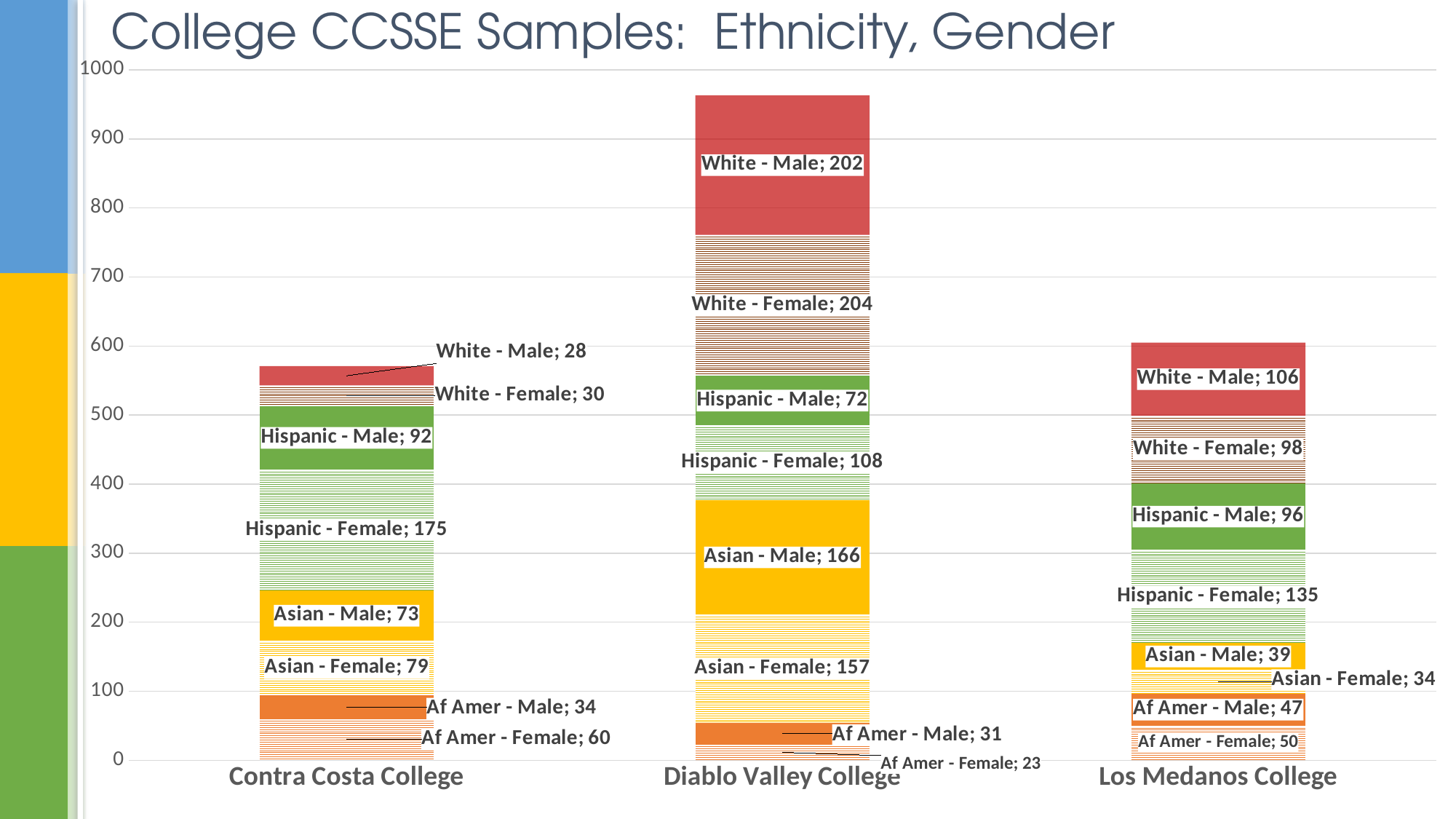

# College CCSSE Samples:  Ethnicity, Gender

### Chart

| Category | Af Amer - Female | Af Amer - Male | Asian - Female | Asian - Male | Hispanic - Female | Hispanic - Male | White - Female | White - Male |
|---|---|---|---|---|---|---|---|---|
| Contra Costa College | 60.0 | 34.0 | 79.0 | 73.0 | 175.0 | 92.0 | 30.0 | 28.0 |
| Diablo Valley College | 23.0 | 31.0 | 157.0 | 166.0 | 108.0 | 72.0 | 204.0 | 202.0 |
| Los Medanos College | 50.0 | 47.0 | 34.0 | 39.0 | 135.0 | 96.0 | 98.0 | 106.0 |